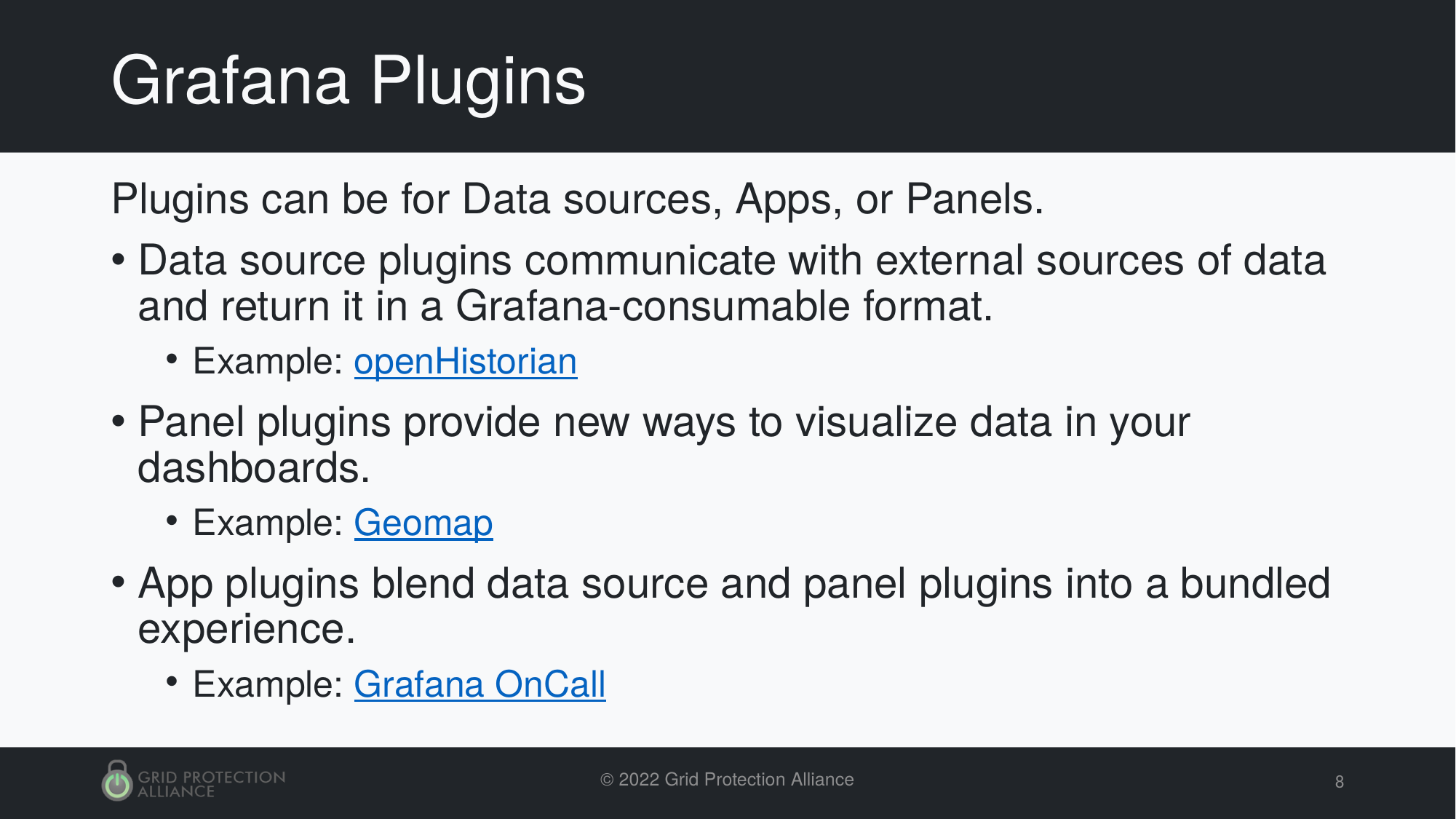

# Grafana Plugins
Plugins can be for Data sources, Apps, or Panels.
Data source plugins communicate with external sources of data and return it in a Grafana-consumable format.
Example: openHistorian
Panel plugins provide new ways to visualize data in your dashboards.
Example: Geomap
App plugins blend data source and panel plugins into a bundled experience.
Example: Grafana OnCall
© 2022 Grid Protection Alliance
8